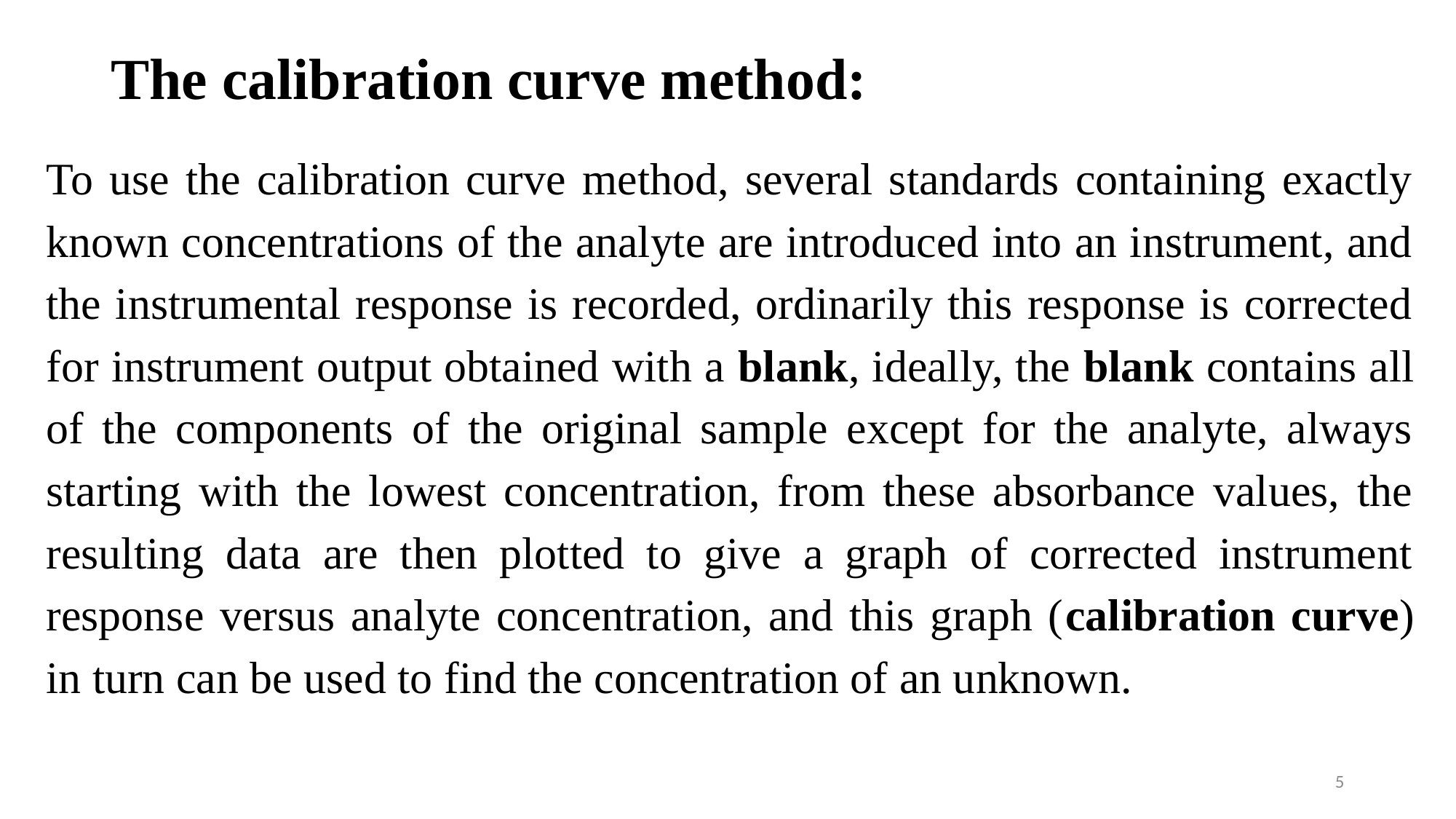

# The calibration curve method:
To use the calibration curve method, several standards containing exactly known concentrations of the analyte are introduced into an instrument, and the instrumental response is recorded, ordinarily this response is corrected for instrument output obtained with a blank, ideally, the blank contains all of the components of the original sample except for the analyte, always starting with the lowest concentration, from these absorbance values, the resulting data are then plotted to give a graph of corrected instrument response versus analyte concentration, and this graph (calibration curve) in turn can be used to find the concentration of an unknown.
5